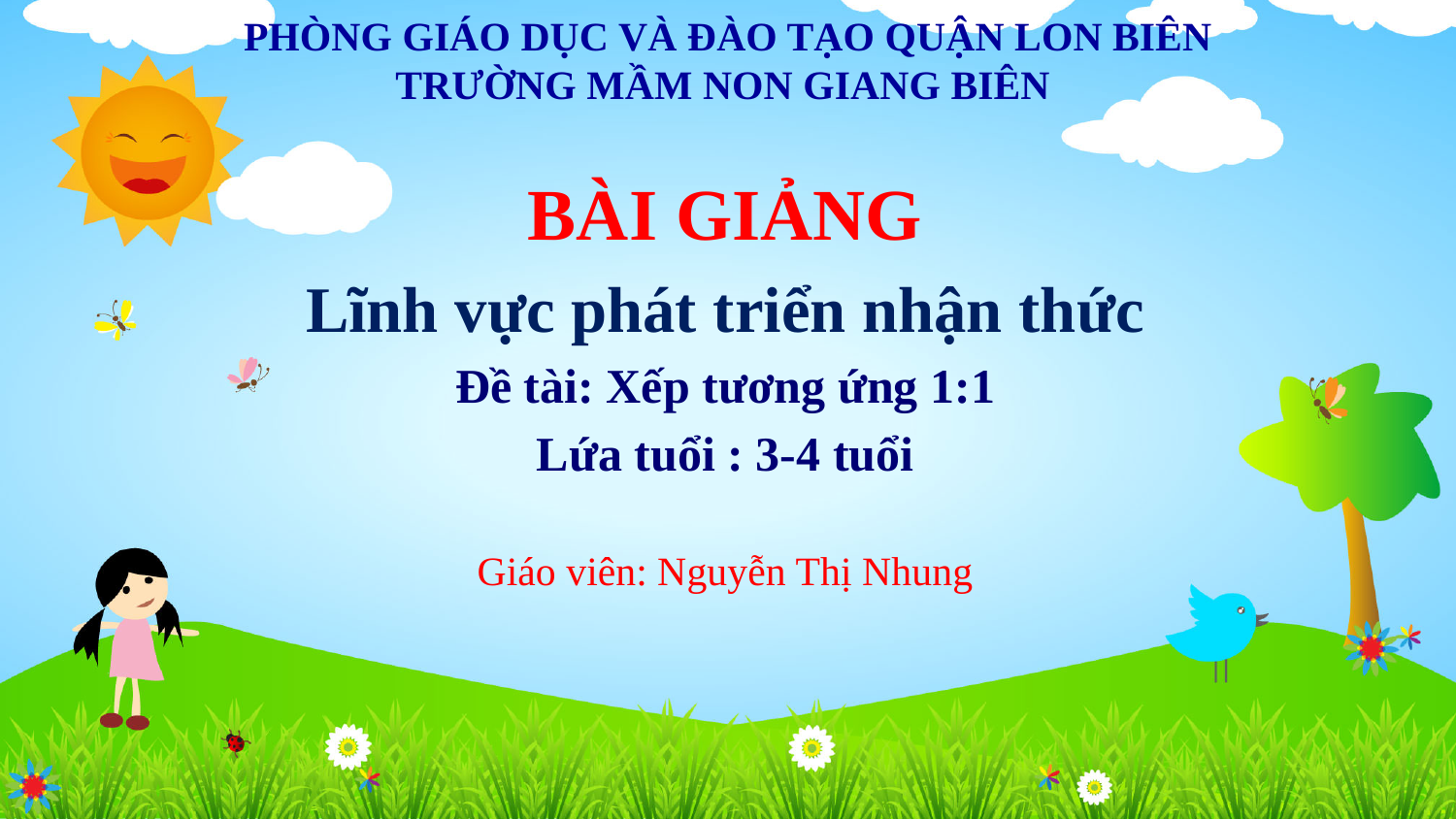

PHÒNG GIÁO DỤC VÀ ĐÀO TẠO QUẬN LON BIÊN
TRƯỜNG MẦM NON GIANG BIÊN

BÀI GIẢNG
Lĩnh vực phát triển nhận thức
Đề tài: Xếp tương ứng 1:1
Lứa tuổi : 3-4 tuổi

Giáo viên: Nguyễn Thị Nhung